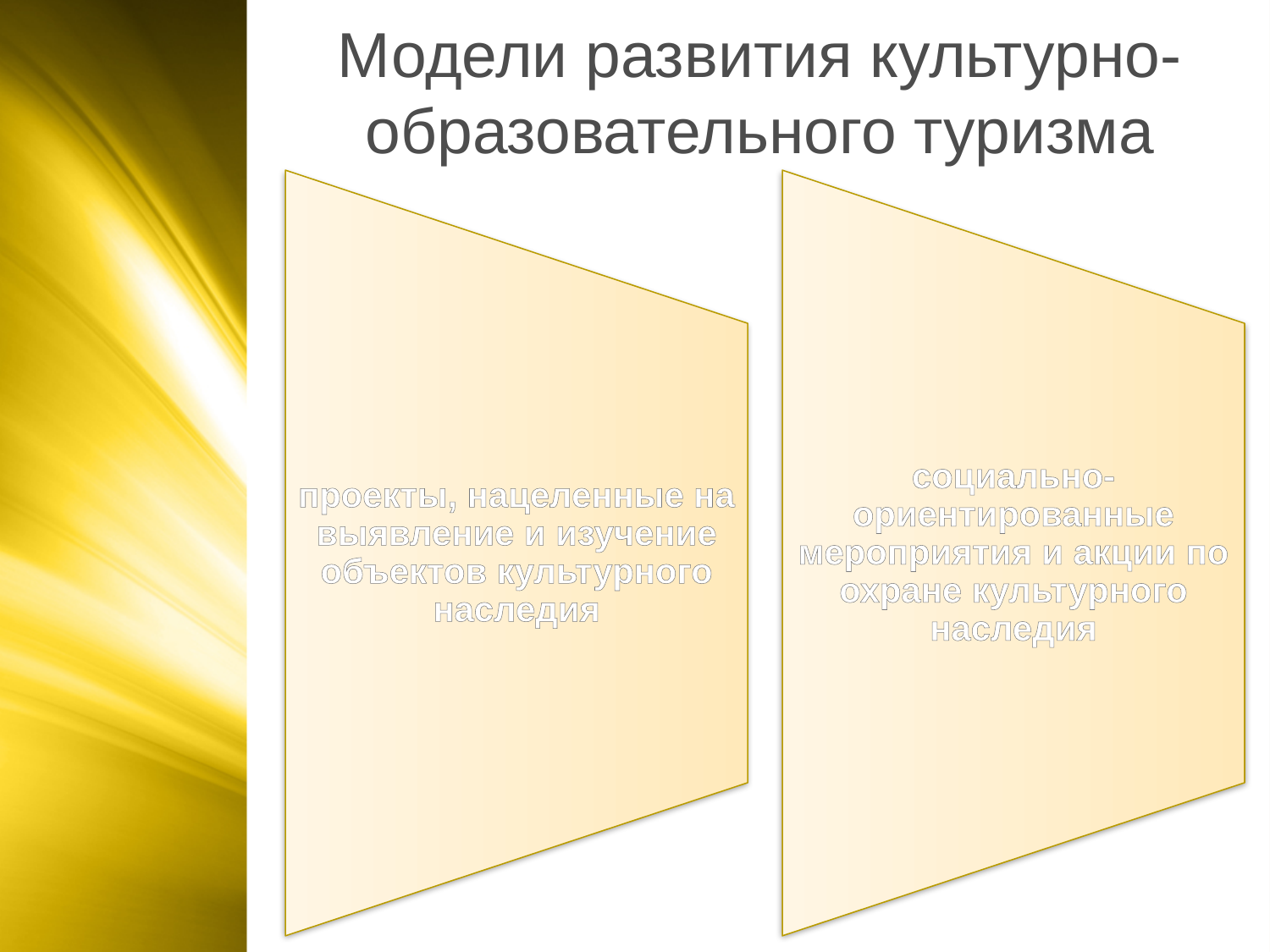

Модели развития культурно-образовательного туризма
проекты, нацеленные на выявление и изучение объектов культурного наследия
социально-ориентированные мероприятия и акции по охране культурного наследия